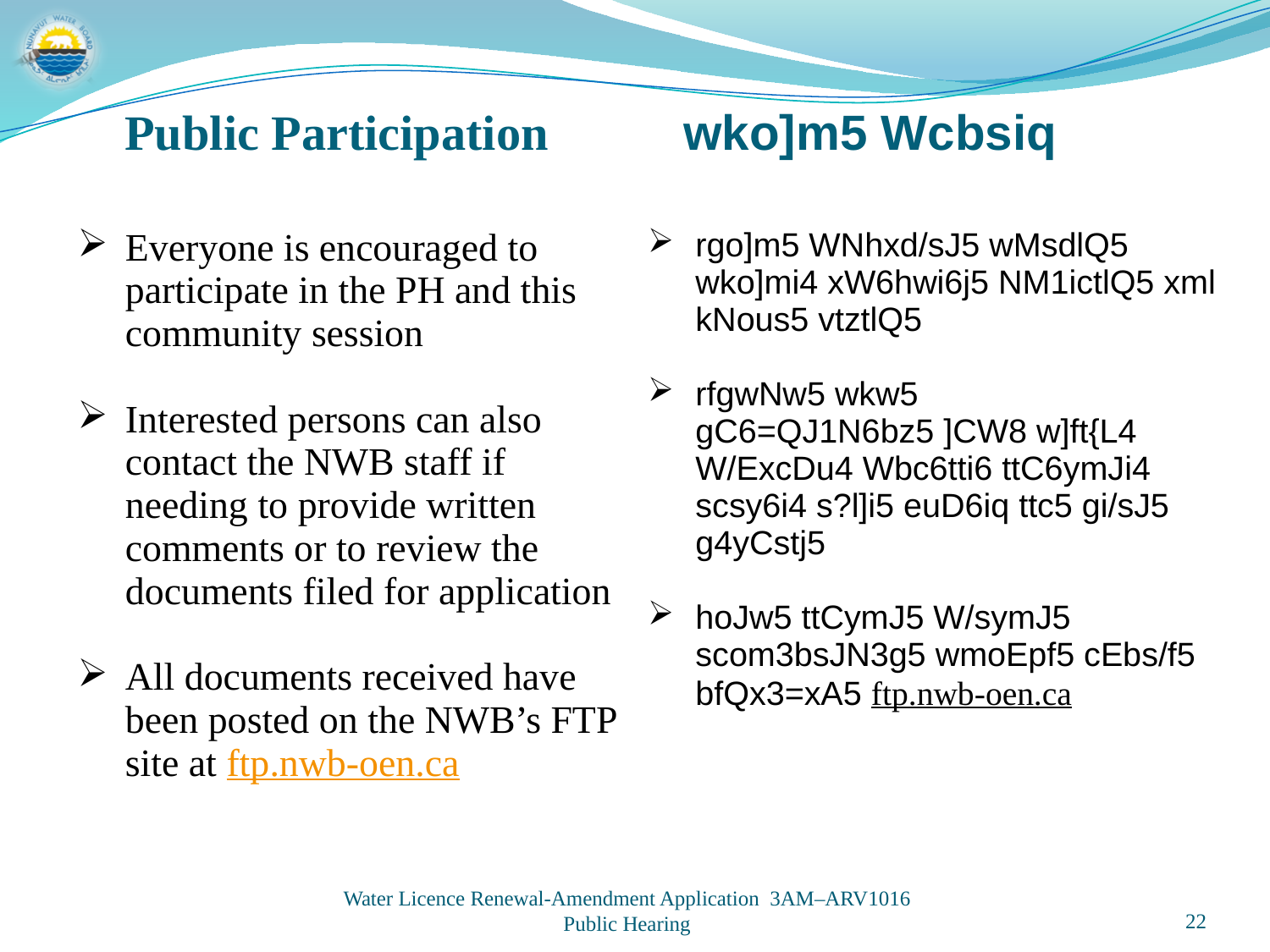

Public Participation           wko]m5 Wcbsiq
| Everyone is encouraged to participate in the PH and this community session Interested persons can also contact the NWB staff if needing to provide written comments or to review the documents filed for application All documents received have been posted on the NWB’s FTP site at ftp.nwb-oen.ca | rgo]m5 WNhxd/sJ5 wMsdlQ5 wko]mi4 xW6hwi6j5 NM1ictlQ5 xml kNous5 vtztlQ5 rfgwNw5 wkw5 gC6=QJ1N6bz5 ]CW8 w]ft{L4 W/ExcDu4 Wbc6tti6 ttC6ymJi4 scsy6i4 s?l]i5 euD6iq ttc5 gi/sJ5 g4yCstj5 hoJw5 ttCymJ5 W/symJ5 scom3bsJN3g5 wmoEpf5 cEbs/f5 bfQx3=xA5 ftp.nwb-oen.ca |
| --- | --- |
Water Licence Renewal-Amendment Application  3AM–ARV1016
Public Hearing
22